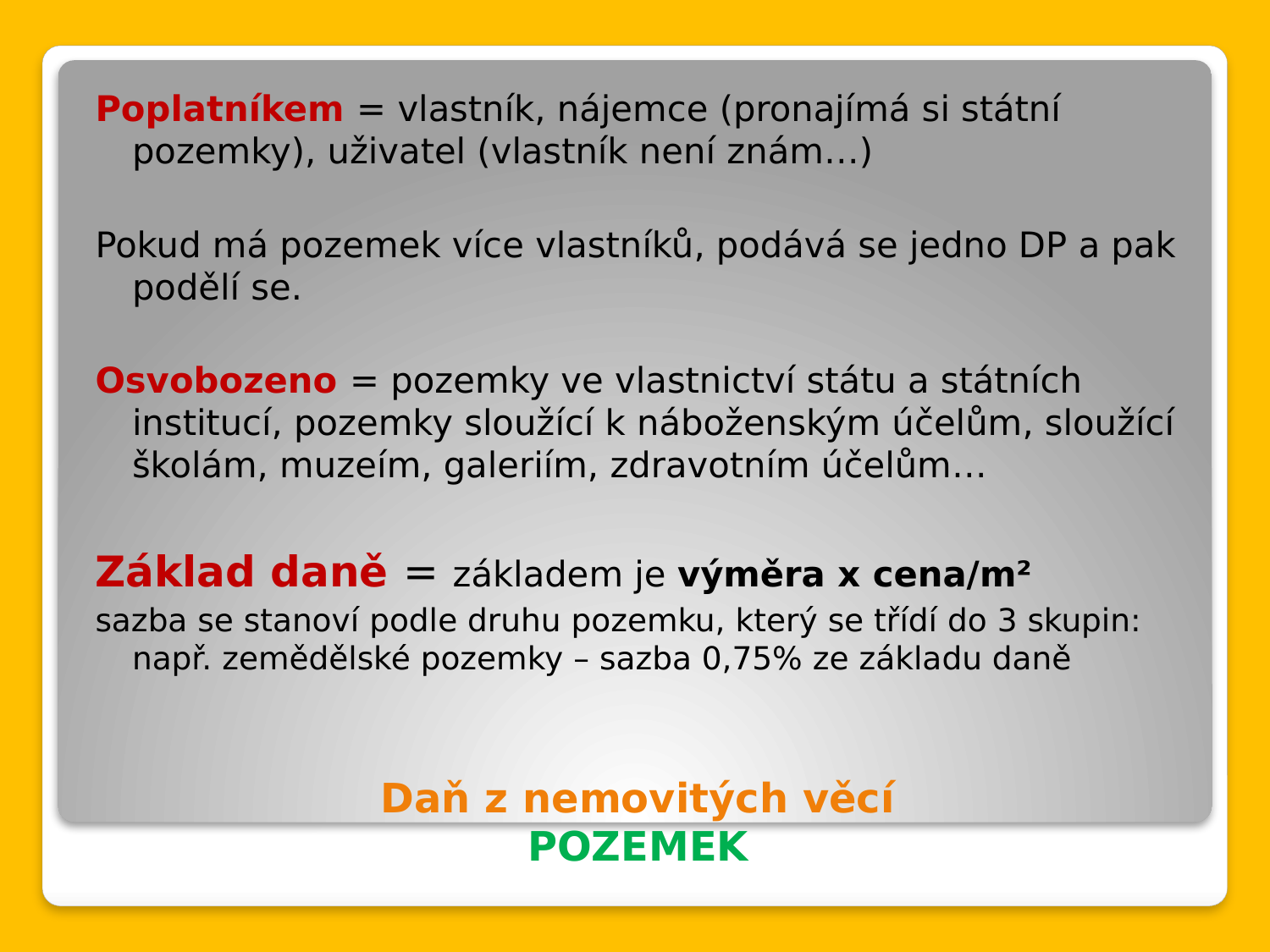

Poplatníkem = vlastník, nájemce (pronajímá si státní pozemky), uživatel (vlastník není znám…)

Pokud má pozemek více vlastníků, podává se jedno DP a pak podělí se.

Osvobozeno = pozemky ve vlastnictví státu a státních institucí, pozemky sloužící k náboženským účelům, sloužící školám, muzeím, galeriím, zdravotním účelům…

Základ daně = základem je výměra x cena/m²
sazba se stanoví podle druhu pozemku, který se třídí do 3 skupin: např. zemědělské pozemky – sazba 0,75% ze základu daně

# Daň z nemovitých věcí POZEMEK